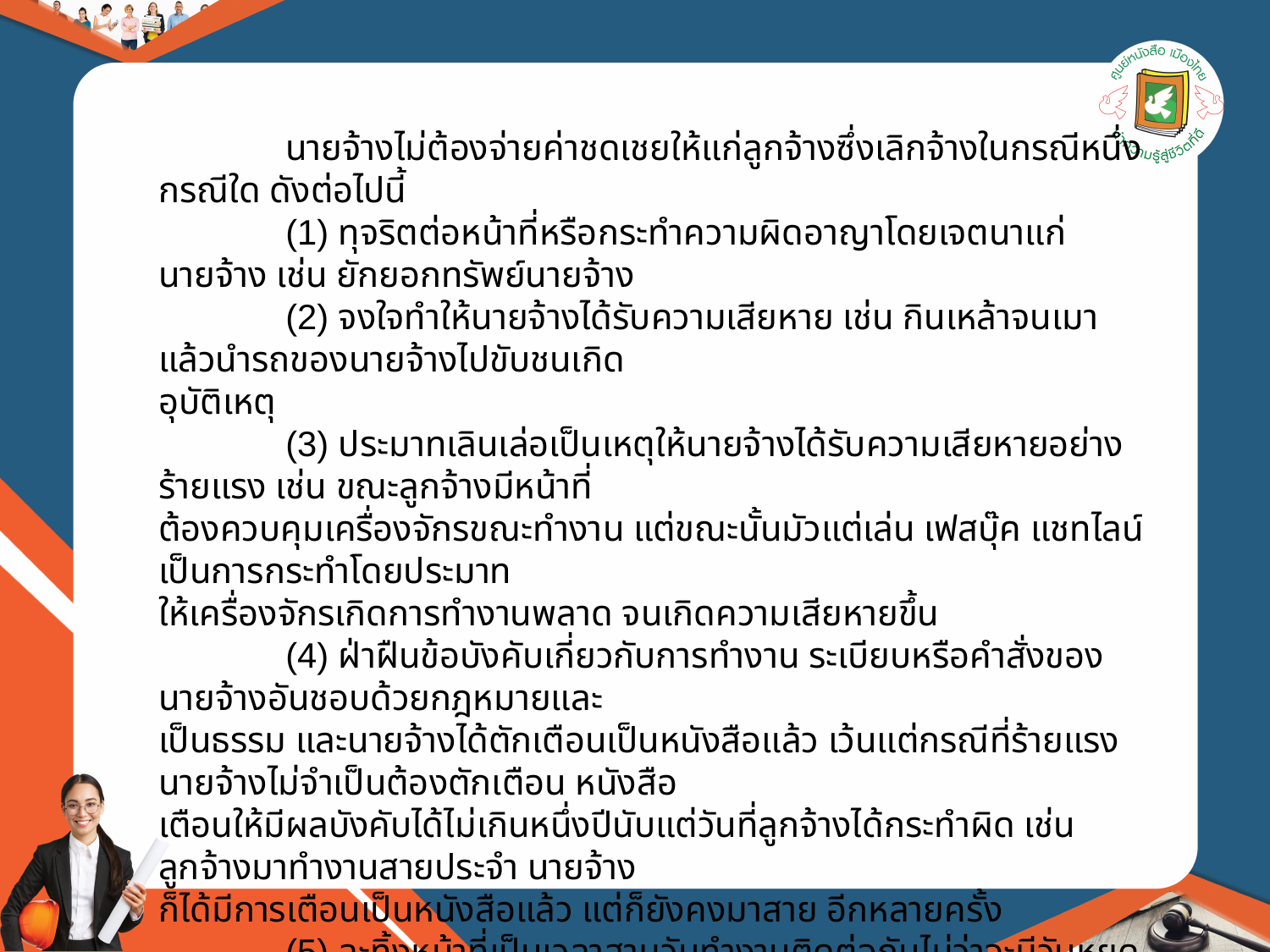

นายจ้างไม่ต้องจ่ายค่าชดเชยให้แก่ลูกจ้างซึ่งเลิกจ้างในกรณีหนึ่งกรณีใด ดังต่อไปนี้
	(1) ทุจริตต่อหน้าที่หรือกระทำความผิดอาญาโดยเจตนาแก่นายจ้าง เช่น ยักยอกทรัพย์นายจ้าง
	(2) จงใจทำให้นายจ้างได้รับความเสียหาย เช่น กินเหล้าจนเมาแล้วนำรถของนายจ้างไปขับชนเกิด
อุบัติเหตุ
	(3) ประมาทเลินเล่อเป็นเหตุให้นายจ้างได้รับความเสียหายอย่างร้ายแรง เช่น ขณะลูกจ้างมีหน้าที่
ต้องควบคุมเครื่องจักรขณะทำงาน แต่ขณะนั้นมัวแต่เล่น เฟสบุ๊ค แชทไลน์ เป็นการกระทำโดยประมาท
ให้เครื่องจักรเกิดการทำงานพลาด จนเกิดความเสียหายขึ้น
	(4) ฝ่าฝืนข้อบังคับเกี่ยวกับการทำงาน ระเบียบหรือคำสั่งของนายจ้างอันชอบด้วยกฎหมายและ
เป็นธรรม และนายจ้างได้ตักเตือนเป็นหนังสือแล้ว เว้นแต่กรณีที่ร้ายแรง นายจ้างไม่จำเป็นต้องตักเตือน หนังสือ
เตือนให้มีผลบังคับได้ไม่เกินหนึ่งปีนับแต่วันที่ลูกจ้างได้กระทำผิด เช่น ลูกจ้างมาทำงานสายประจำ นายจ้าง
ก็ได้มีการเตือนเป็นหนังสือแล้ว แต่ก็ยังคงมาสาย อีกหลายครั้ง
	(5) ละทิ้งหน้าที่เป็นเวลาสามวันทำงานติดต่อกันไม่ว่าจะมีวันหยุดคั่นหรือไม่ก็ตามโดยไม่มีเหตุ
อันสมควร
	(6) ได้รับโทษจำคุกตามคำพิพากษาถึงที่สุดให้จำคุก
	(7) ถ้าเป็นความผิดที่ได้กระทำโดยประมาทหรือความผิดลหุโทษต้องเป็นกรณีที่เป็นเหตุให้นายจ้าง
ได้รับความเสียหาย